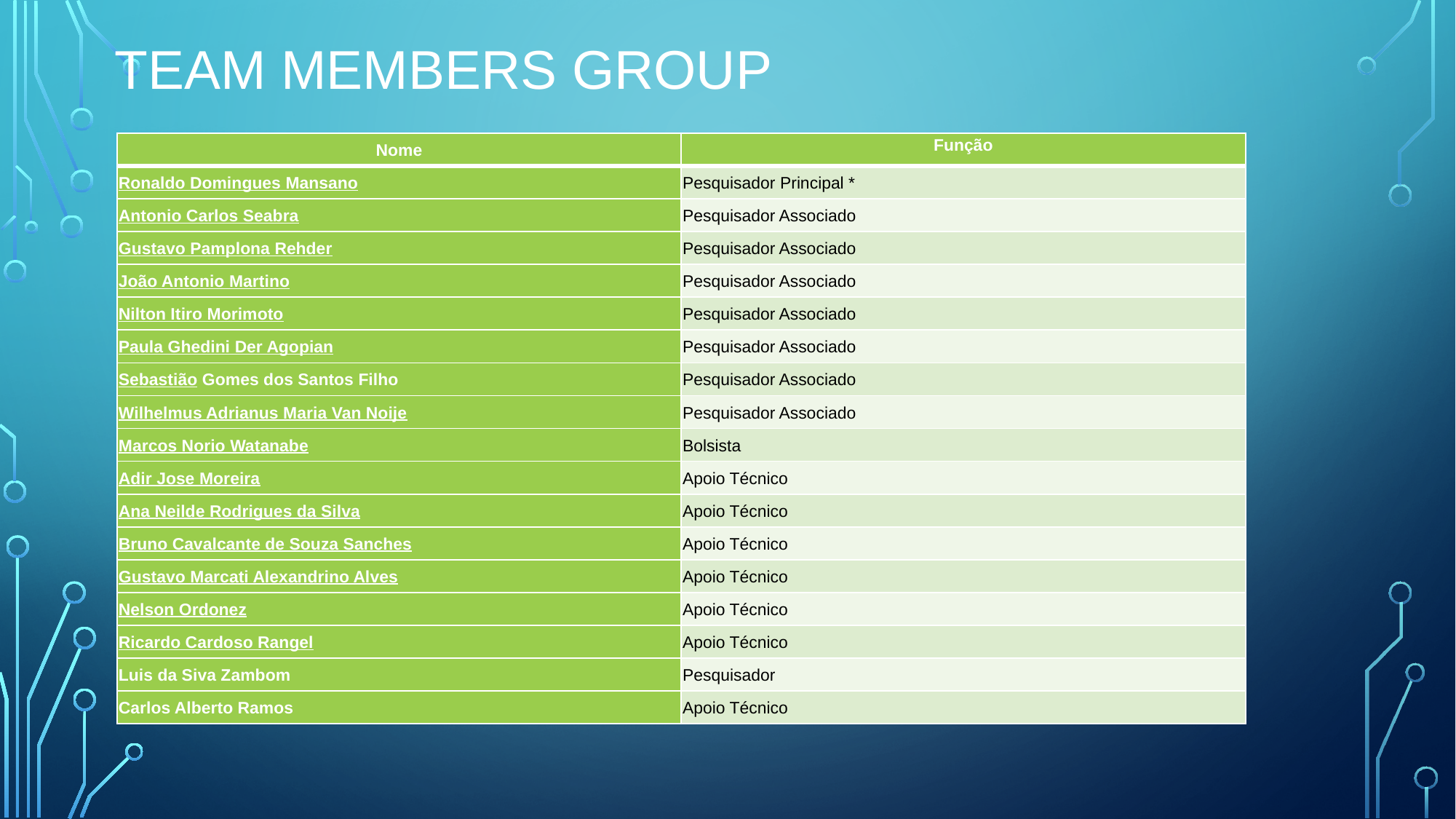

# Team Members Group
| Nome | Função |
| --- | --- |
| Ronaldo Domingues Mansano | Pesquisador Principal \* |
| Antonio Carlos Seabra | Pesquisador Associado |
| Gustavo Pamplona Rehder | Pesquisador Associado |
| João Antonio Martino | Pesquisador Associado |
| Nilton Itiro Morimoto | Pesquisador Associado |
| Paula Ghedini Der Agopian | Pesquisador Associado |
| Sebastião Gomes dos Santos Filho | Pesquisador Associado |
| Wilhelmus Adrianus Maria Van Noije | Pesquisador Associado |
| Marcos Norio Watanabe | Bolsista |
| Adir Jose Moreira | Apoio Técnico |
| Ana Neilde Rodrigues da Silva | Apoio Técnico |
| Bruno Cavalcante de Souza Sanches | Apoio Técnico |
| Gustavo Marcati Alexandrino Alves | Apoio Técnico |
| Nelson Ordonez | Apoio Técnico |
| Ricardo Cardoso Rangel | Apoio Técnico |
| Luis da Siva Zambom | Pesquisador |
| Carlos Alberto Ramos | Apoio Técnico |